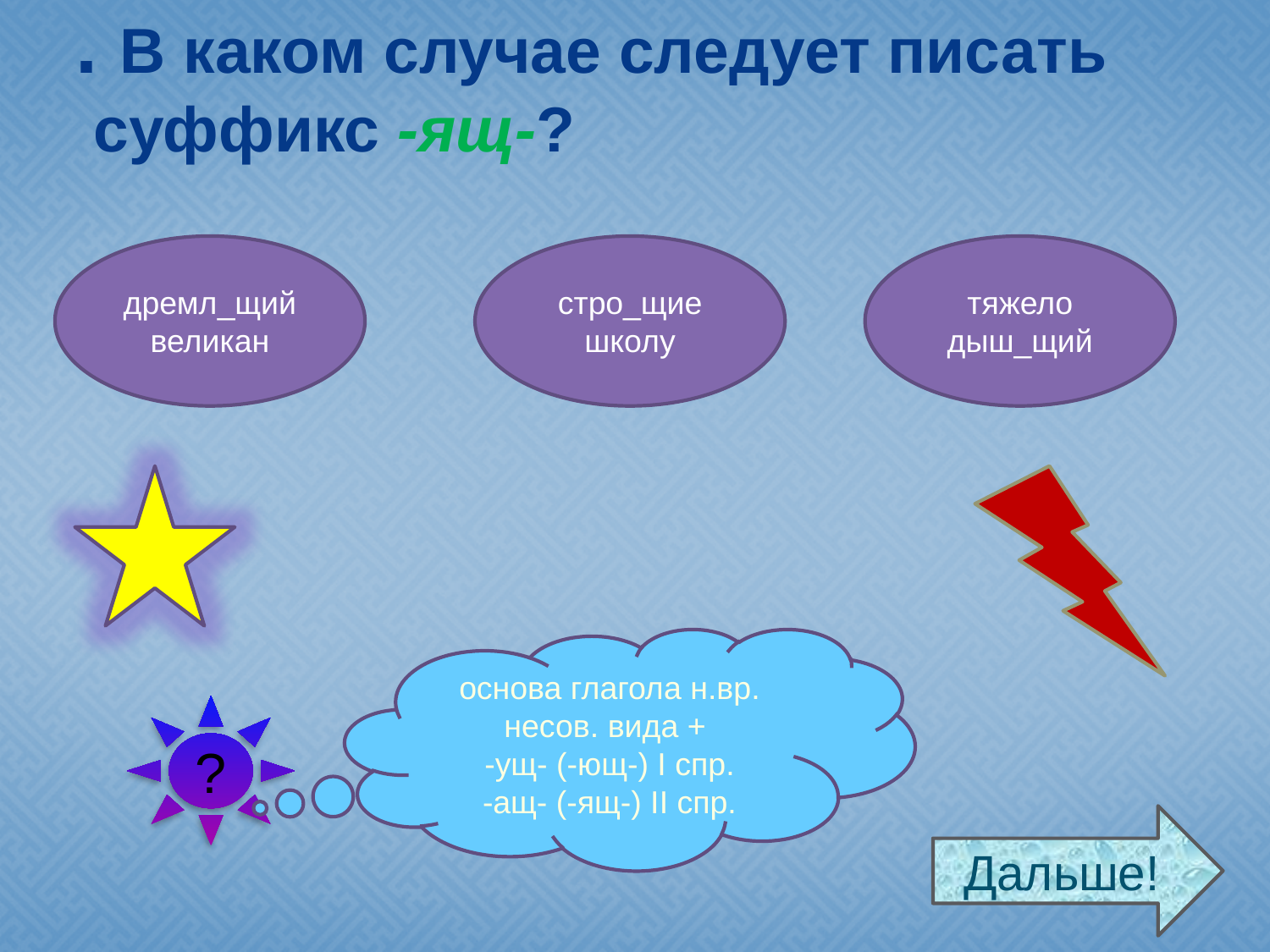

# . В каком случае следует писать суффикс -ящ-?
дремл_щий великан
стро_щие школу
тяжело дыш_щий

основа глагола н.вр. несов. вида +
-ущ- (-ющ-) I спр.
-ащ- (-ящ-) II спр.
?
Дальше!